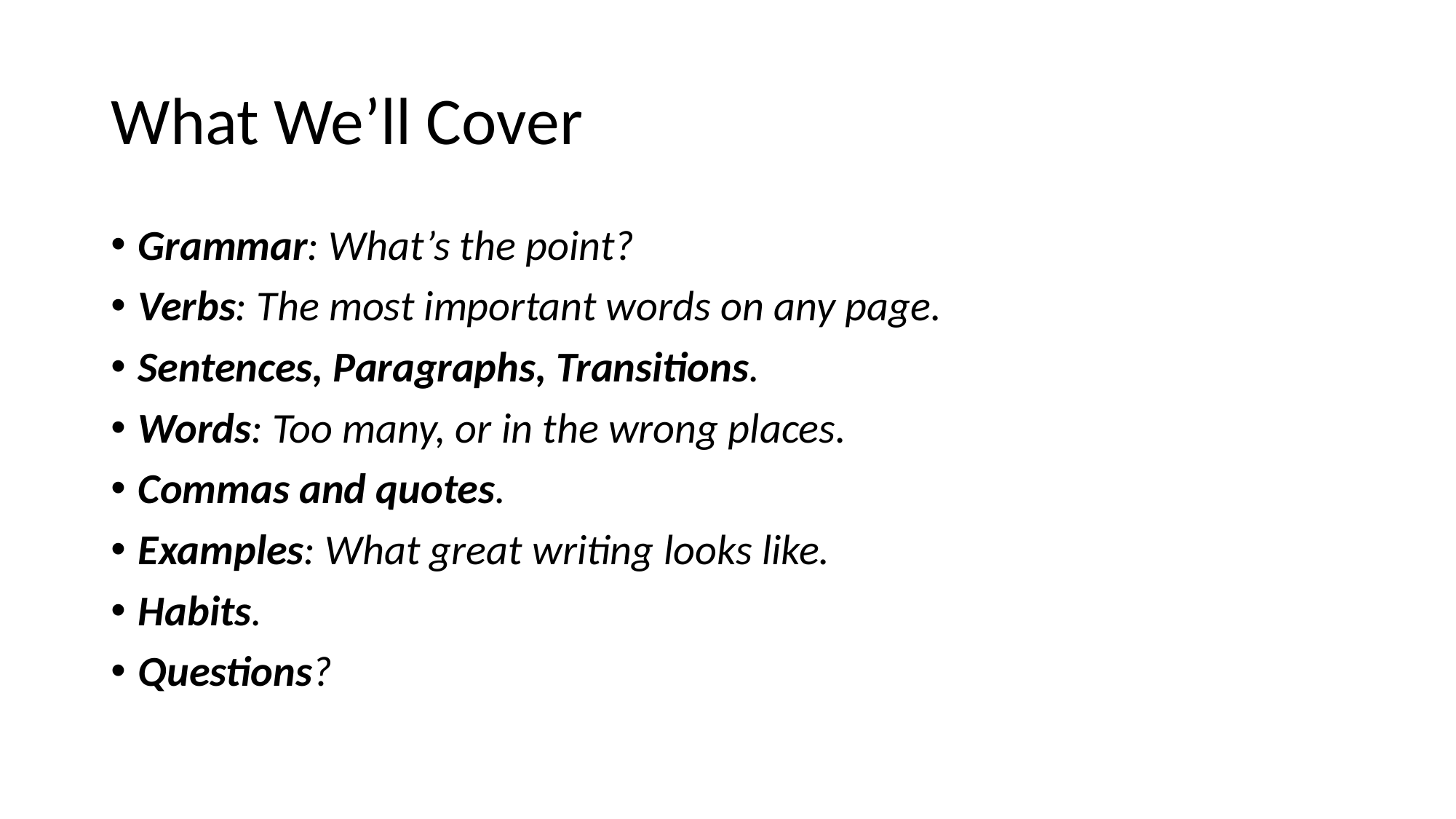

# What We’ll Cover
Grammar: What’s the point?
Verbs: The most important words on any page.
Sentences, Paragraphs, Transitions.
Words: Too many, or in the wrong places.
Commas and quotes.
Examples: What great writing looks like.
Habits.
Questions?